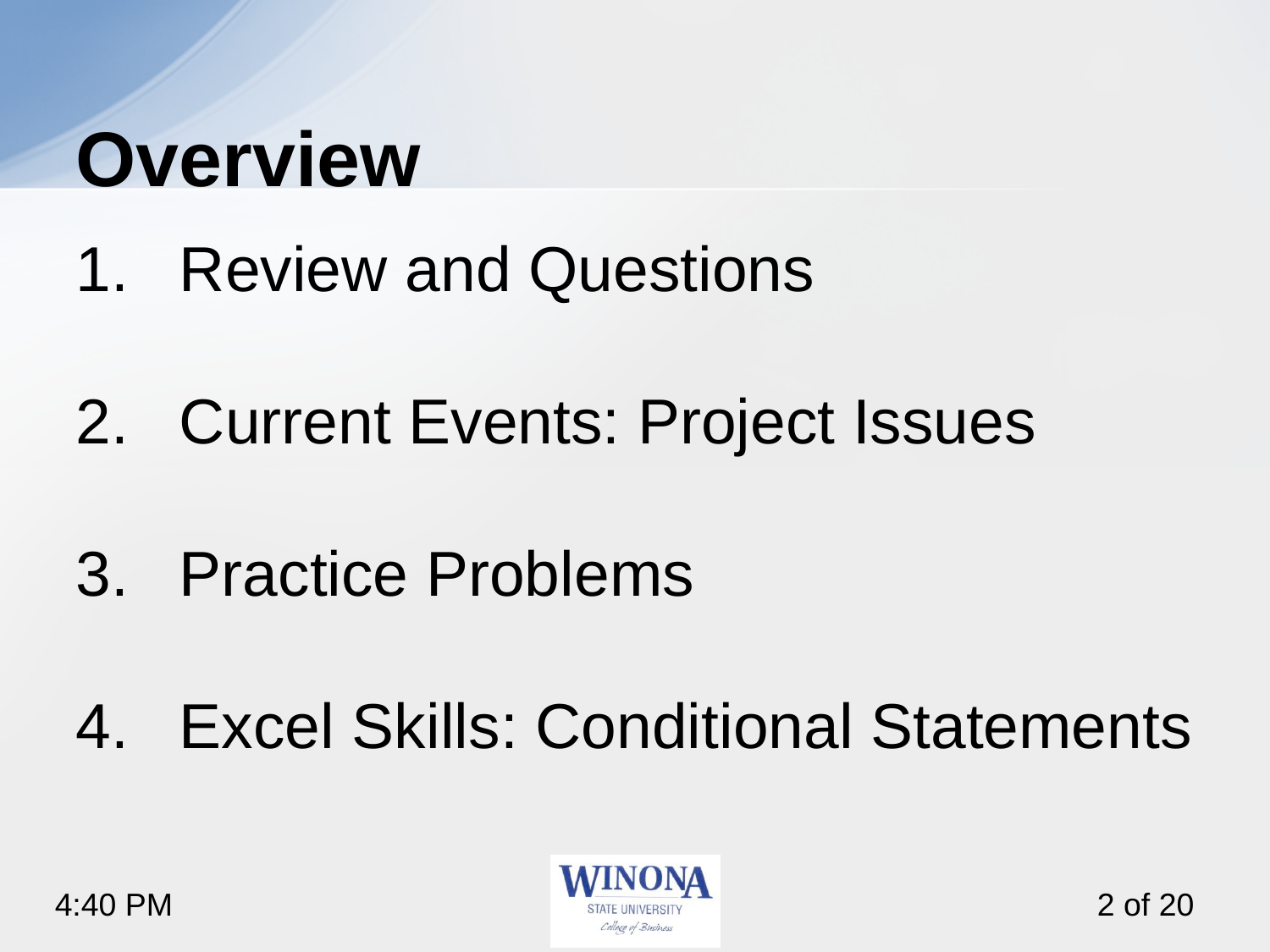

# Overview
Review and Questions

Current Events: Project Issues

Practice Problems

Excel Skills: Conditional Statements